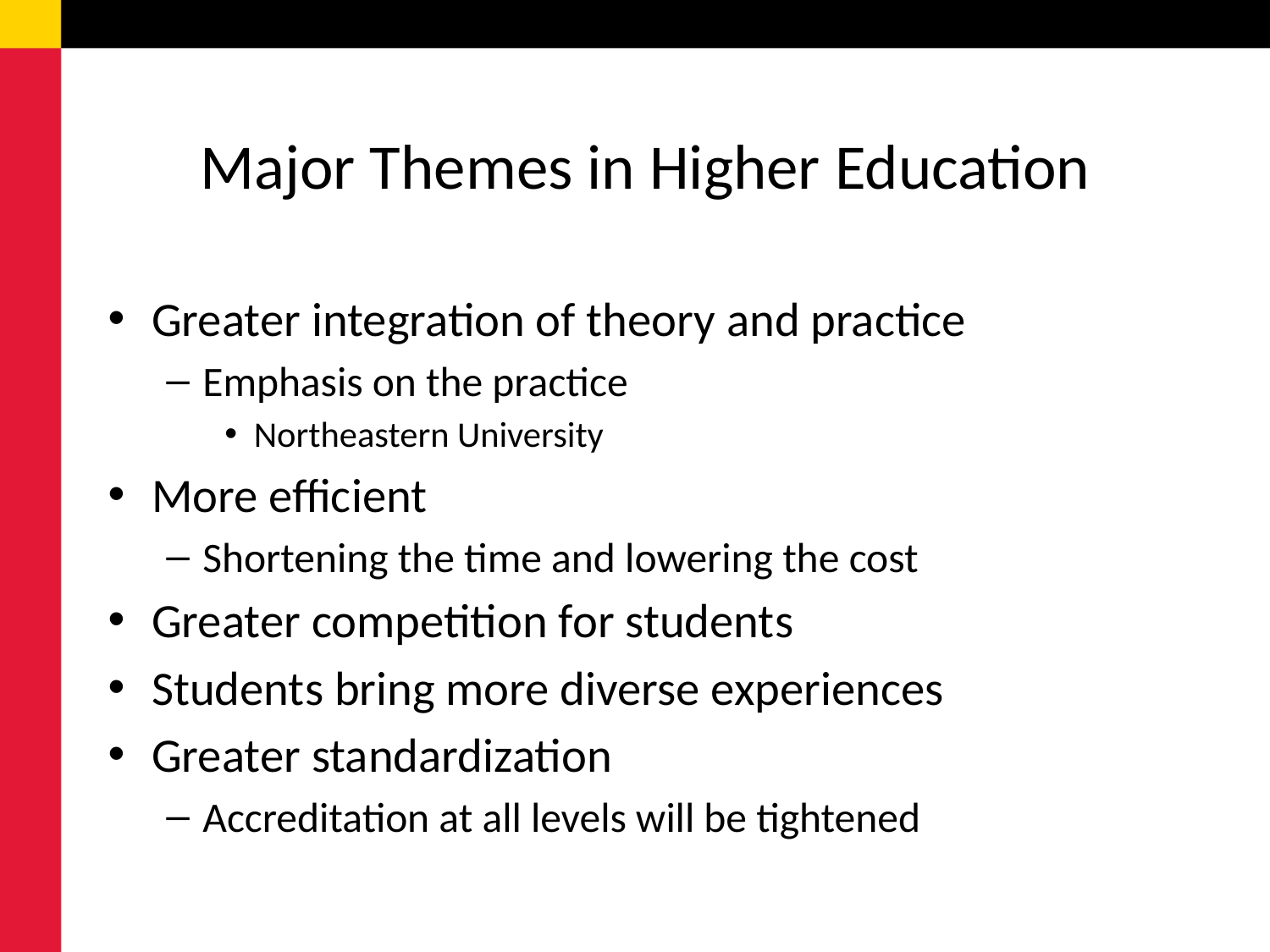

# Major Themes in Higher Education
Greater integration of theory and practice
Emphasis on the practice
Northeastern University
More efficient
Shortening the time and lowering the cost
Greater competition for students
Students bring more diverse experiences
Greater standardization
Accreditation at all levels will be tightened